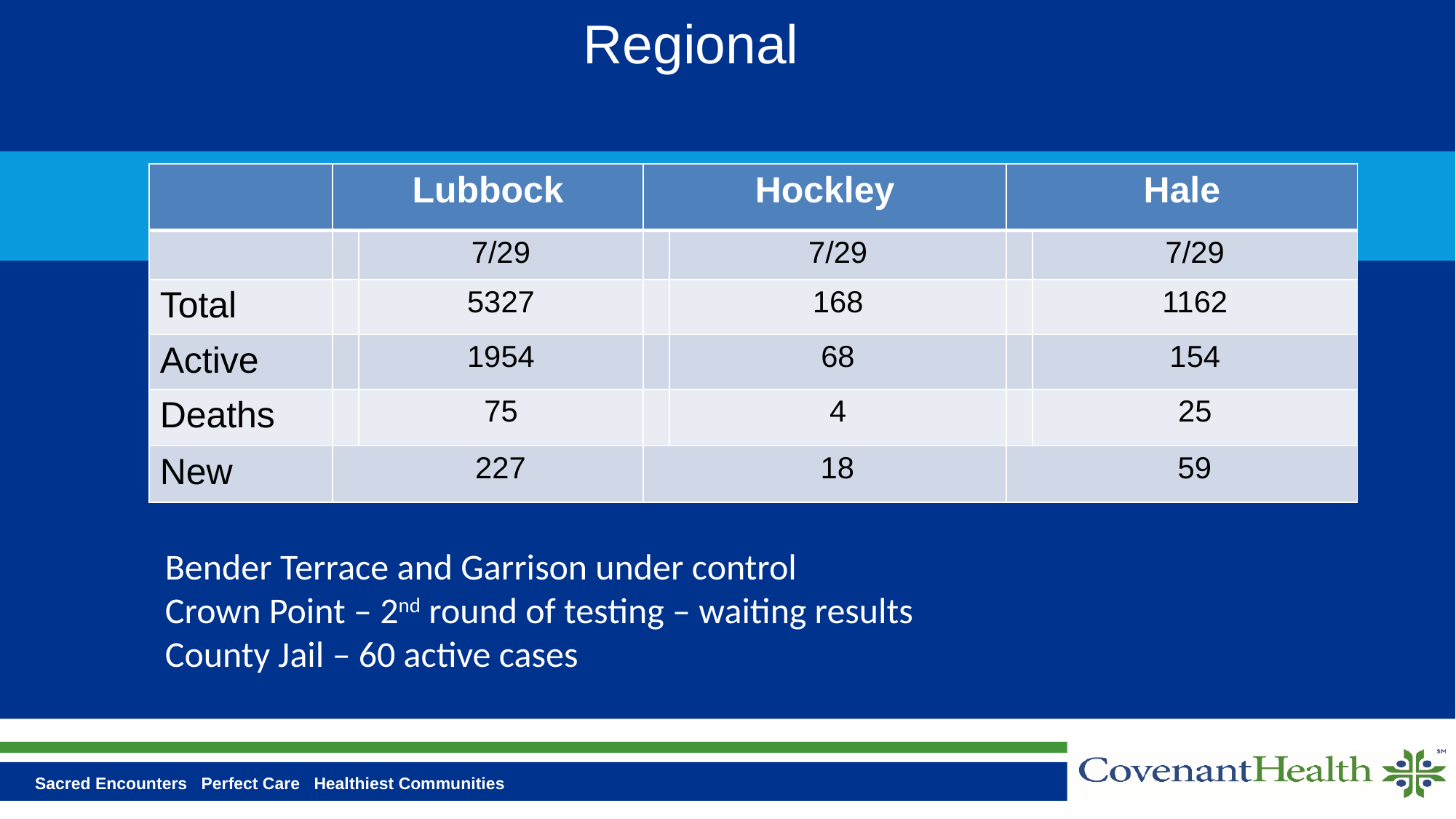

# Regional

|  | Lubbock |  | Hockley |  | Hale |  |
| --- | --- | --- | --- | --- | --- | --- |
|  |  | 7/29 |  | 7/29 |  | 7/29 |
| Total |  | 5327 |  | 168 |  | 1162 |
| Active |  | 1954 |  | 68 |  | 154 |
| Deaths |  | 75 |  | 4 |  | 25 |
| New | 227 |  | 18 |  | 59 |  |
Bender Terrace and Garrison under control
Crown Point – 2nd round of testing – waiting results
County Jail – 60 active cases